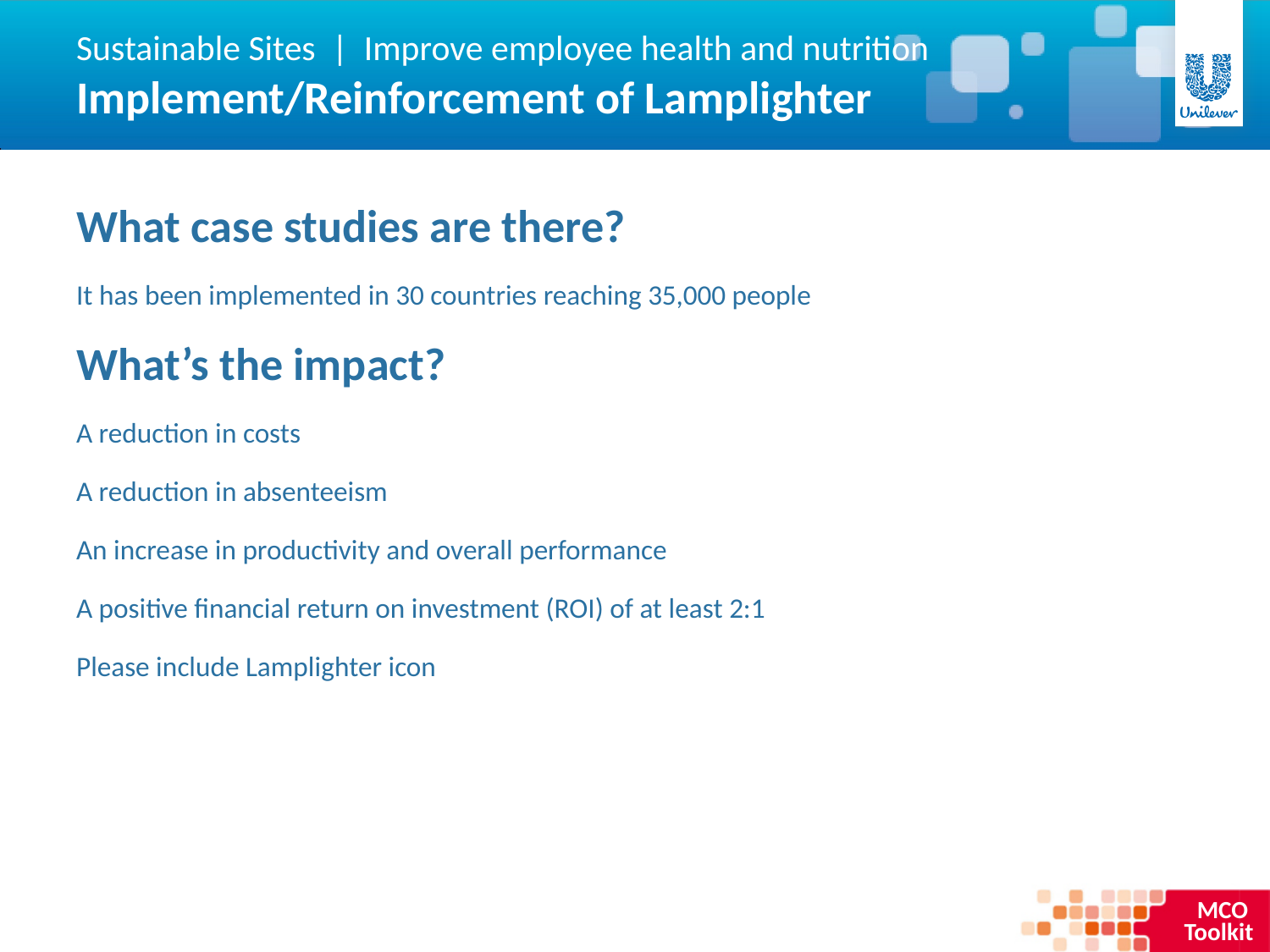

Sustainable Sites  |  Improve employee health and nutrition
Implement/Reinforcement of Lamplighter
What case studies are there?
It has been implemented in 30 countries reaching 35,000 people
What’s the impact?
A reduction in costs
A reduction in absenteeism
An increase in productivity and overall performance
A positive financial return on investment (ROI) of at least 2:1
Please include Lamplighter icon